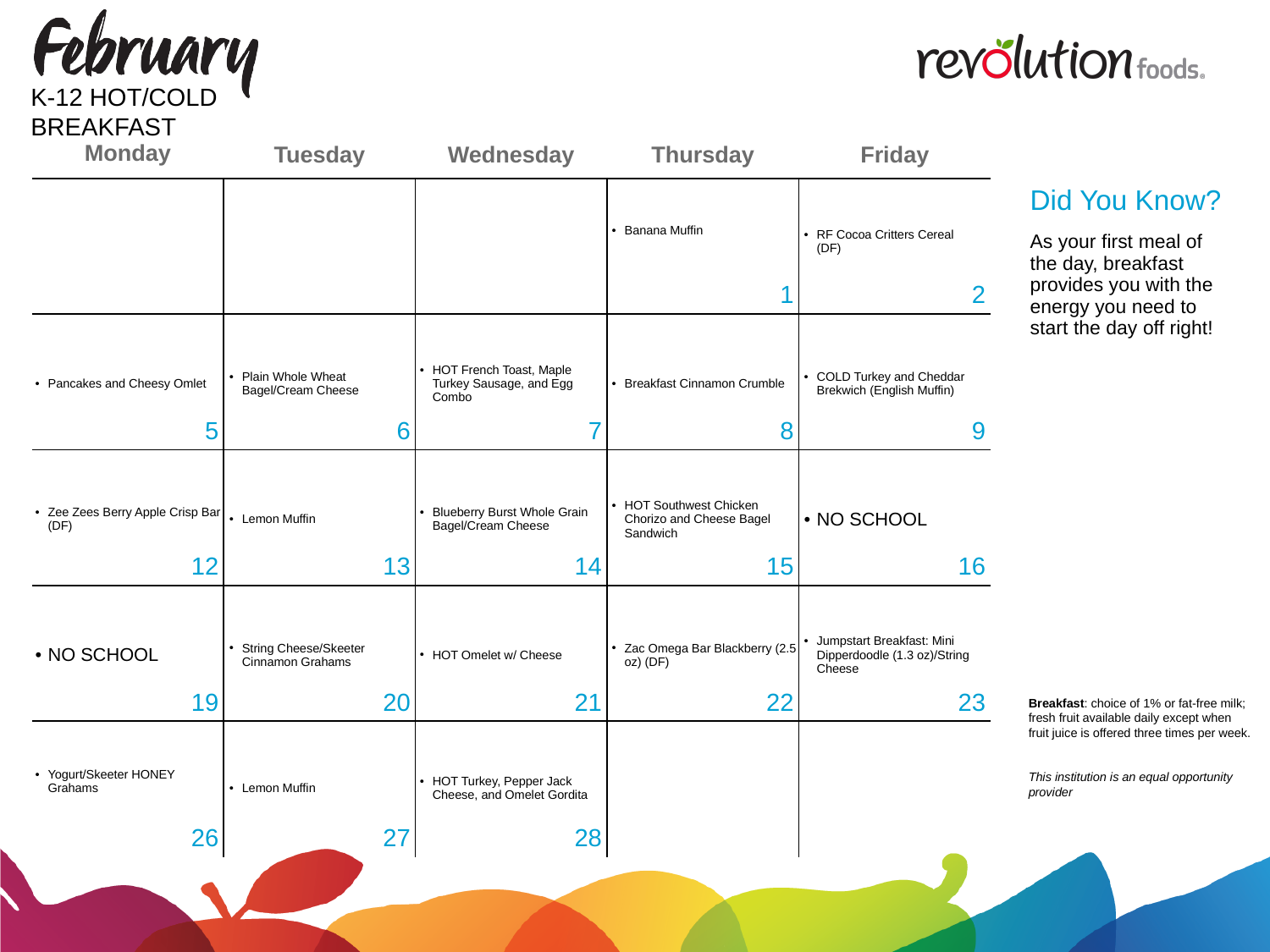

K-12 HOT/COLD BREAKFAST
| Did You Know? |
| --- |
| As your first meal of the day, breakfast provides you with the energy you need to start the day off right! |
|  |  |  | Banana Muffin | RF Cocoa Critters Cereal (DF) |
| --- | --- | --- | --- | --- |
| Pancakes and Cheesy Omlet | Plain Whole Wheat Bagel/Cream Cheese | HOT French Toast, Maple Turkey Sausage, and Egg Combo | Breakfast Cinnamon Crumble | COLD Turkey and Cheddar Brekwich (English Muffin) |
| Zee Zees Berry Apple Crisp Bar (DF) | Lemon Muffin | Blueberry Burst Whole Grain Bagel/Cream Cheese | HOT Southwest Chicken Chorizo and Cheese Bagel Sandwich | NO SCHOOL |
| NO SCHOOL | String Cheese/Skeeter Cinnamon Grahams | HOT Omelet w/ Cheese | Zac Omega Bar Blackberry (2.5 oz) (DF) | Jumpstart Breakfast: Mini Dipperdoodle (1.3 oz)/String Cheese |
| Yogurt/Skeeter HONEY Grahams | Lemon Muffin | HOT Turkey, Pepper Jack Cheese, and Omelet Gordita |  |  |
Breakfast: choice of 1% or fat-free milk; fresh fruit available daily except when fruit juice is offered three times per week.

This institution is an equal opportunity provider